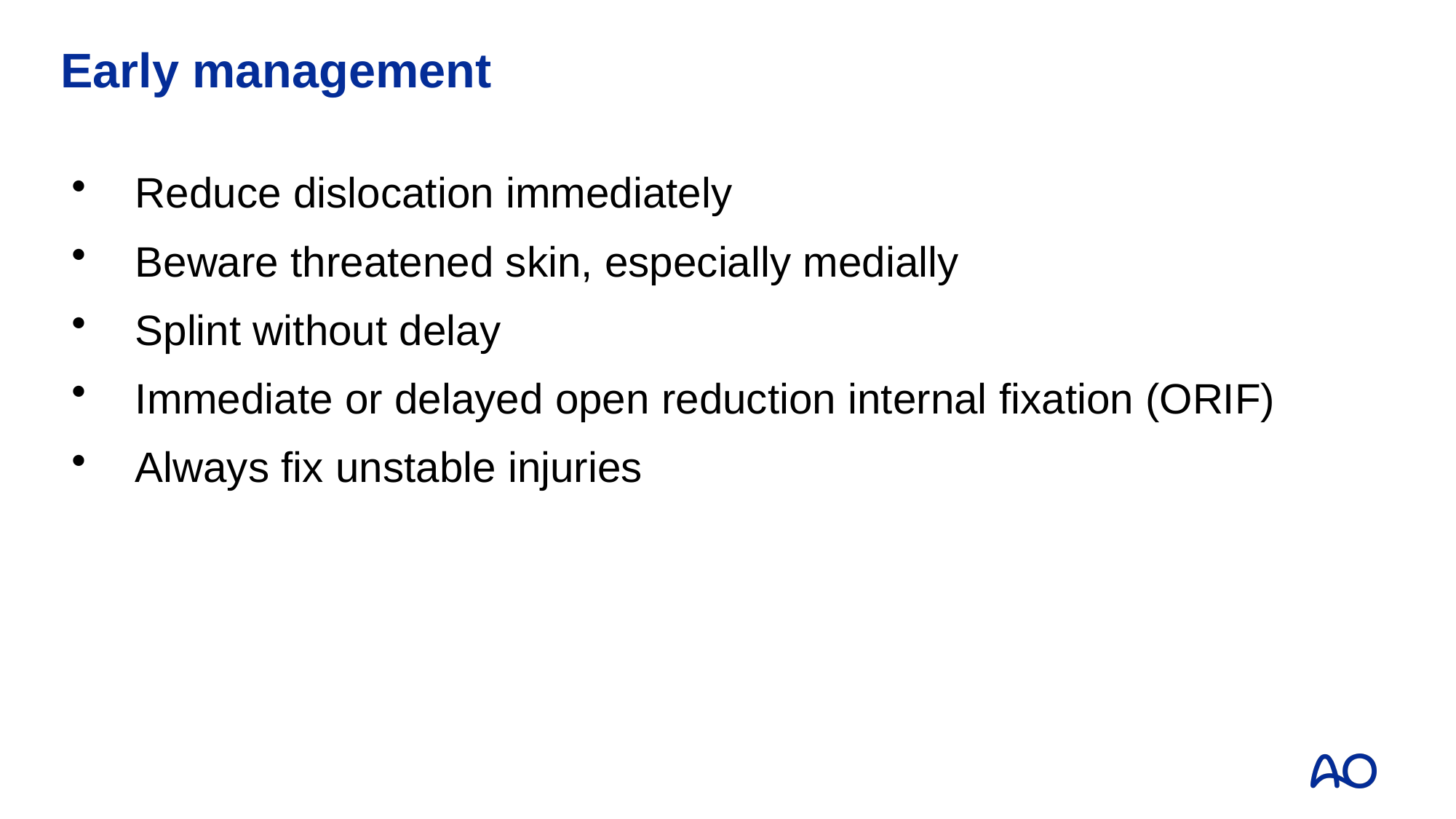

# Early management
Reduce dislocation immediately
Beware threatened skin, especially medially
Splint without delay
Immediate or delayed open reduction internal fixation (ORIF)
Always fix unstable injuries